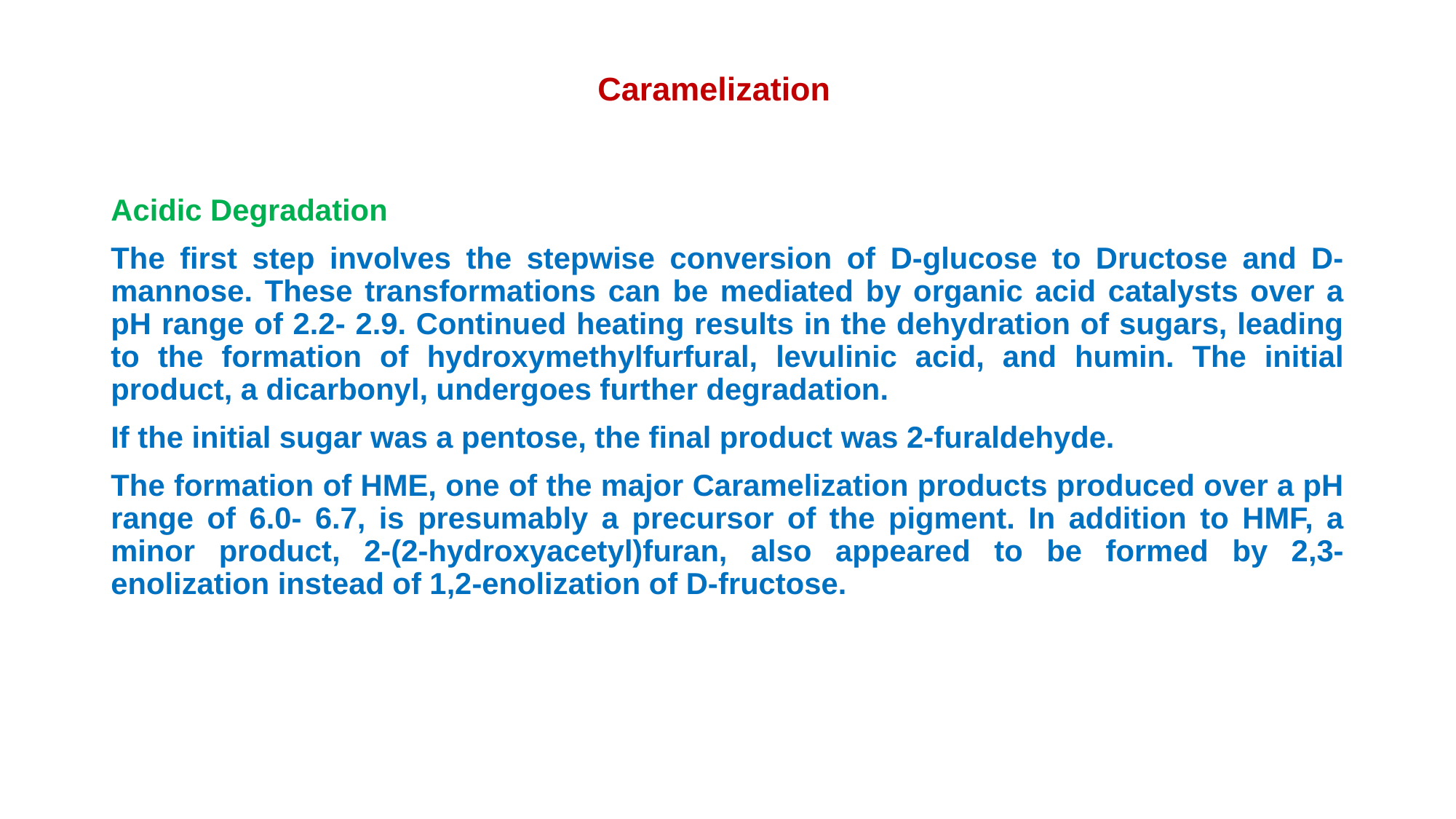

# Caramelization
Acidic Degradation
The first step involves the stepwise conversion of D-glucose to Dructose and D-mannose. These transformations can be mediated by organic acid catalysts over a pH range of 2.2- 2.9. Continued heating results in the dehydration of sugars, leading to the formation of hydroxymethylfurfural, levulinic acid, and humin. The initial product, a dicarbonyl, undergoes further degradation.
If the initial sugar was a pentose, the final product was 2-furaldehyde.
The formation of HME, one of the major Caramelization products produced over a pH range of 6.0- 6.7, is presumably a precursor of the pigment. In addition to HMF, a minor product, 2-(2-hydroxyacetyl)furan, also appeared to be formed by 2,3-enolization instead of 1,2-enolization of D-fructose.